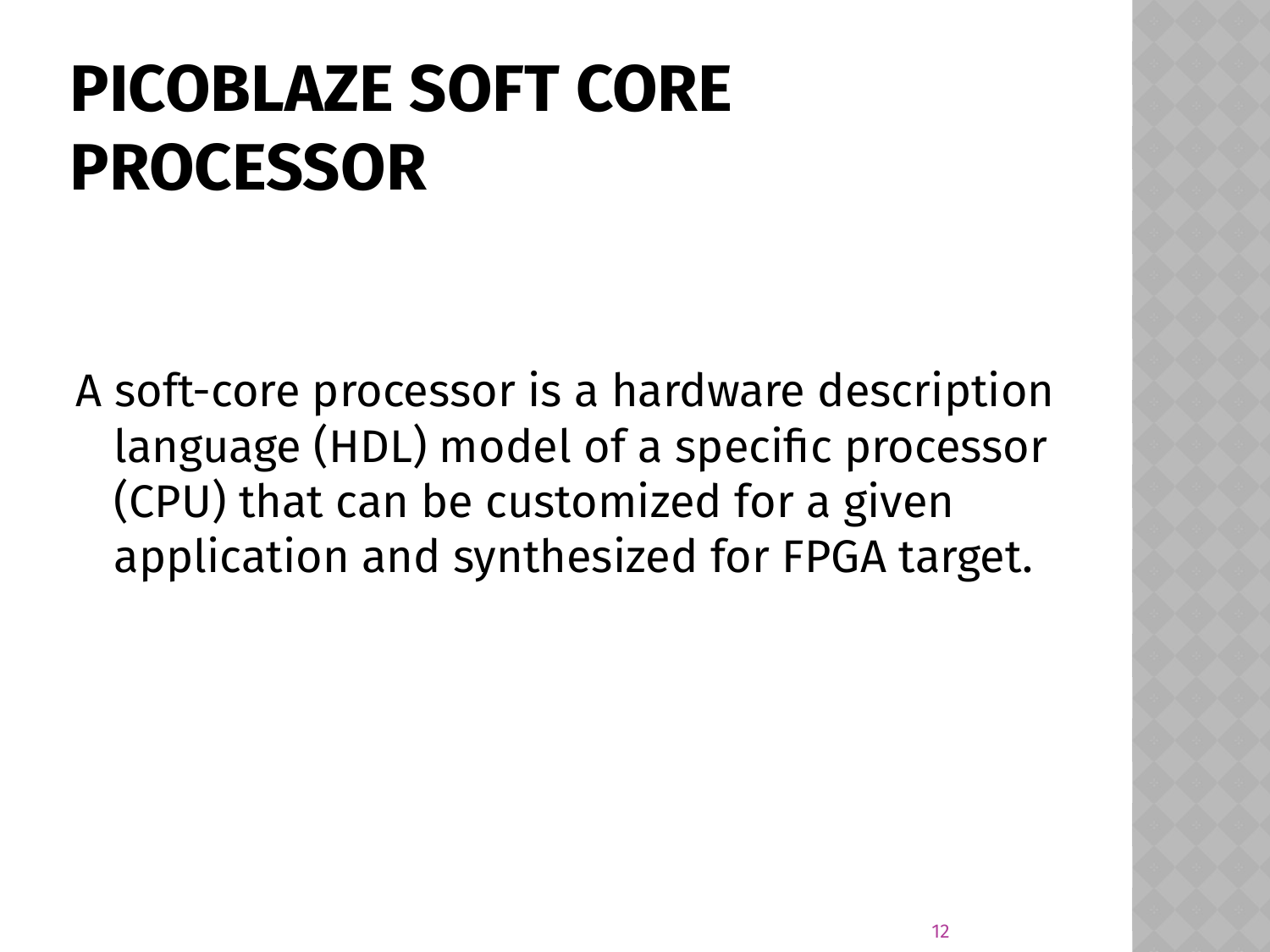

# Picoblaze soft core processor

A soft-core processor is a hardware description language (HDL) model of a specific processor (CPU) that can be customized for a given application and synthesized for FPGA target.

12